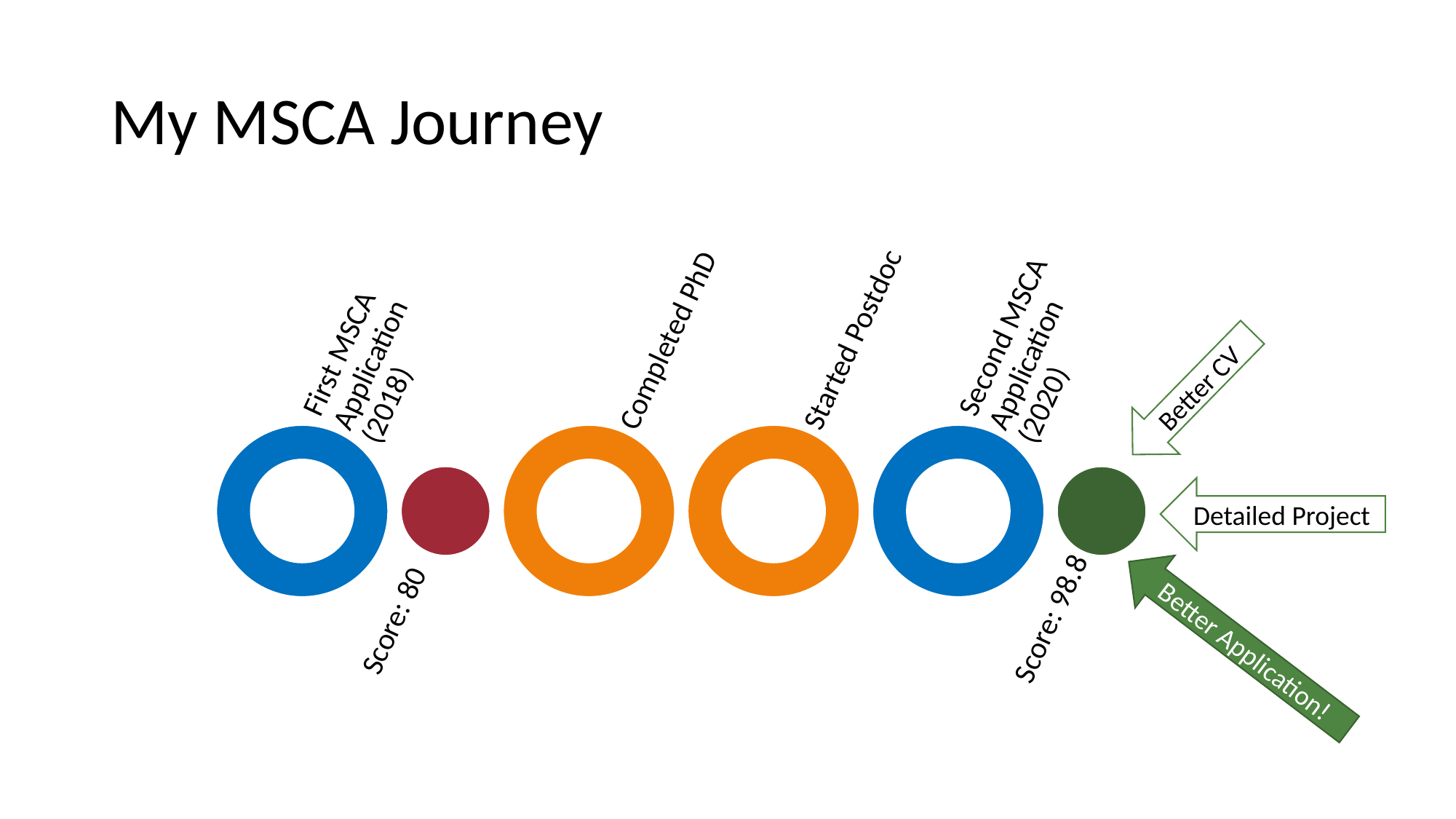

# My MSCA Journey
First MSCA Application (2018)
Score: 80
Completed PhD
Started Postdoc
Second MSCA Application (2020)
Score: 98.8
Better CV
Detailed Project
Better Application!